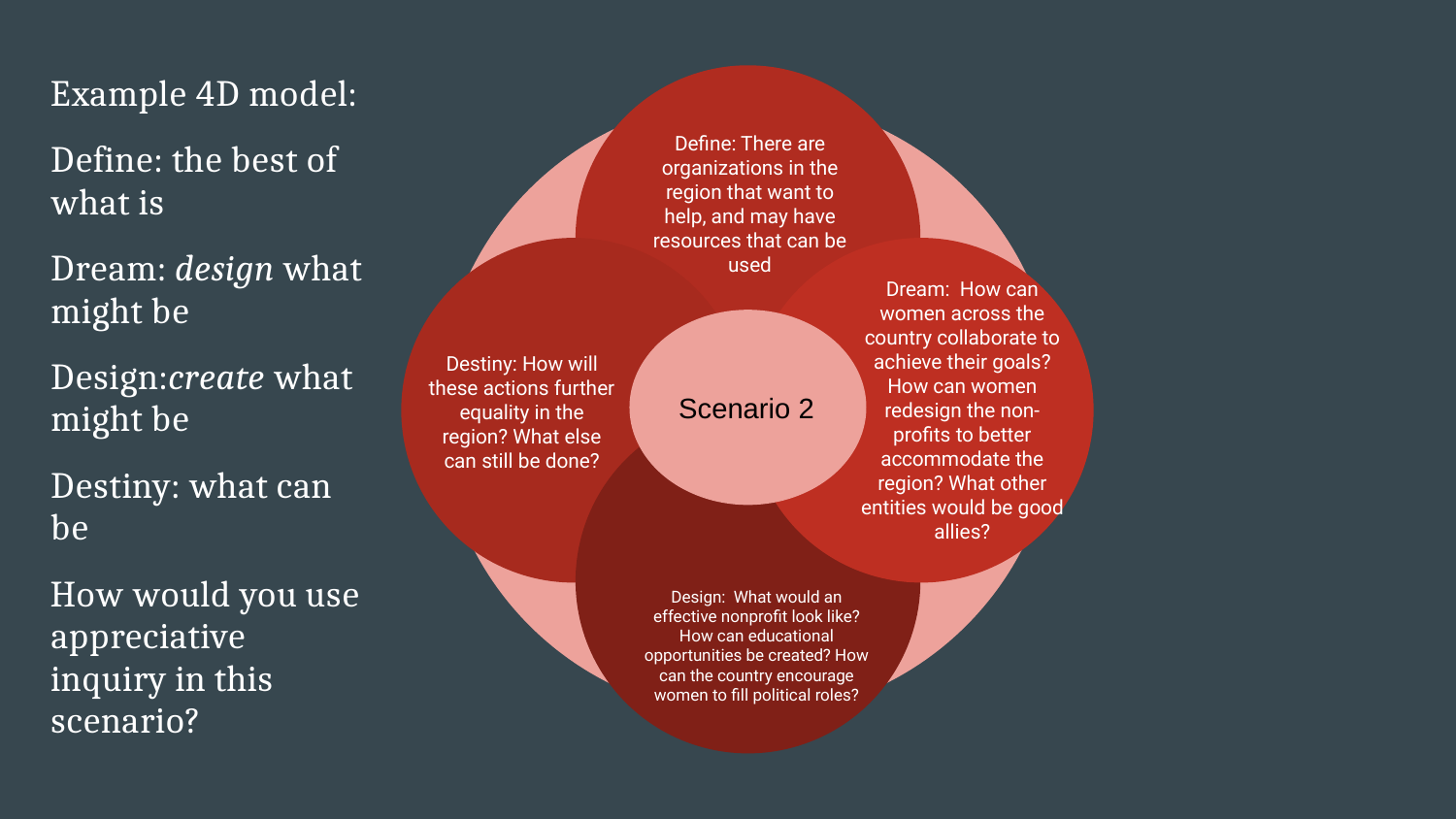

Example 4D model:
Define: the best of what is
Dream: design what might be
Design:create what might be
Destiny: what can be
How would you use appreciative inquiry in this scenario?

Define: There are organizations in the region that want to help, and may have resources that can be used

Dream:  How can women across the country collaborate to achieve their goals? How can women redesign the non-profits to better accommodate the region? What other entities would be good allies?

Destiny: How will these actions further equality in the region? What else can still be done?
Scenario 2

Design:  What would an effective nonprofit look like? How can educational opportunities be created? How can the country encourage women to fill political roles?